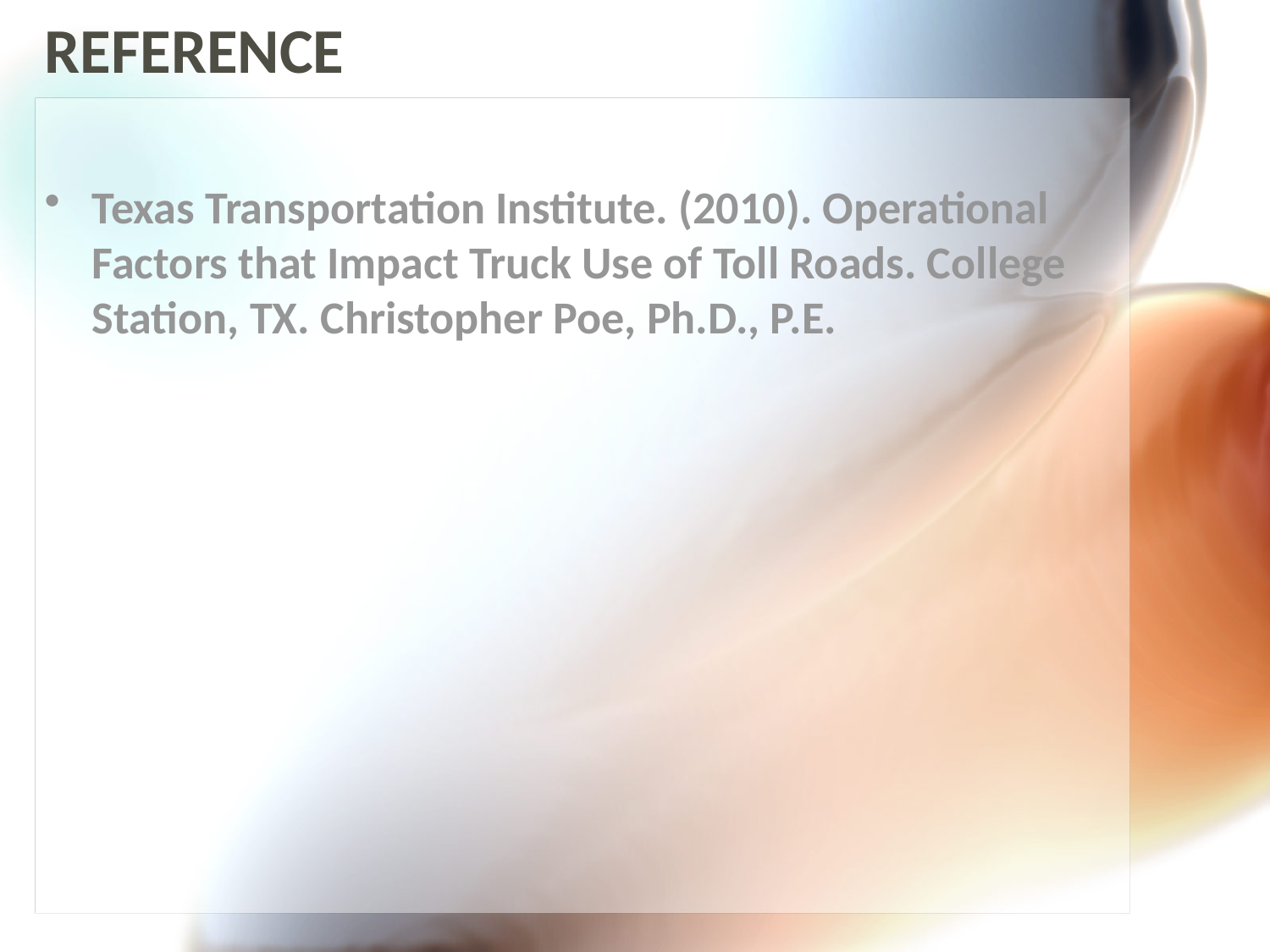

# REFERENCE

Texas Transportation Institute. (2010). Operational Factors that Impact Truck Use of Toll Roads. College Station, TX. Christopher Poe, Ph.D., P.E.